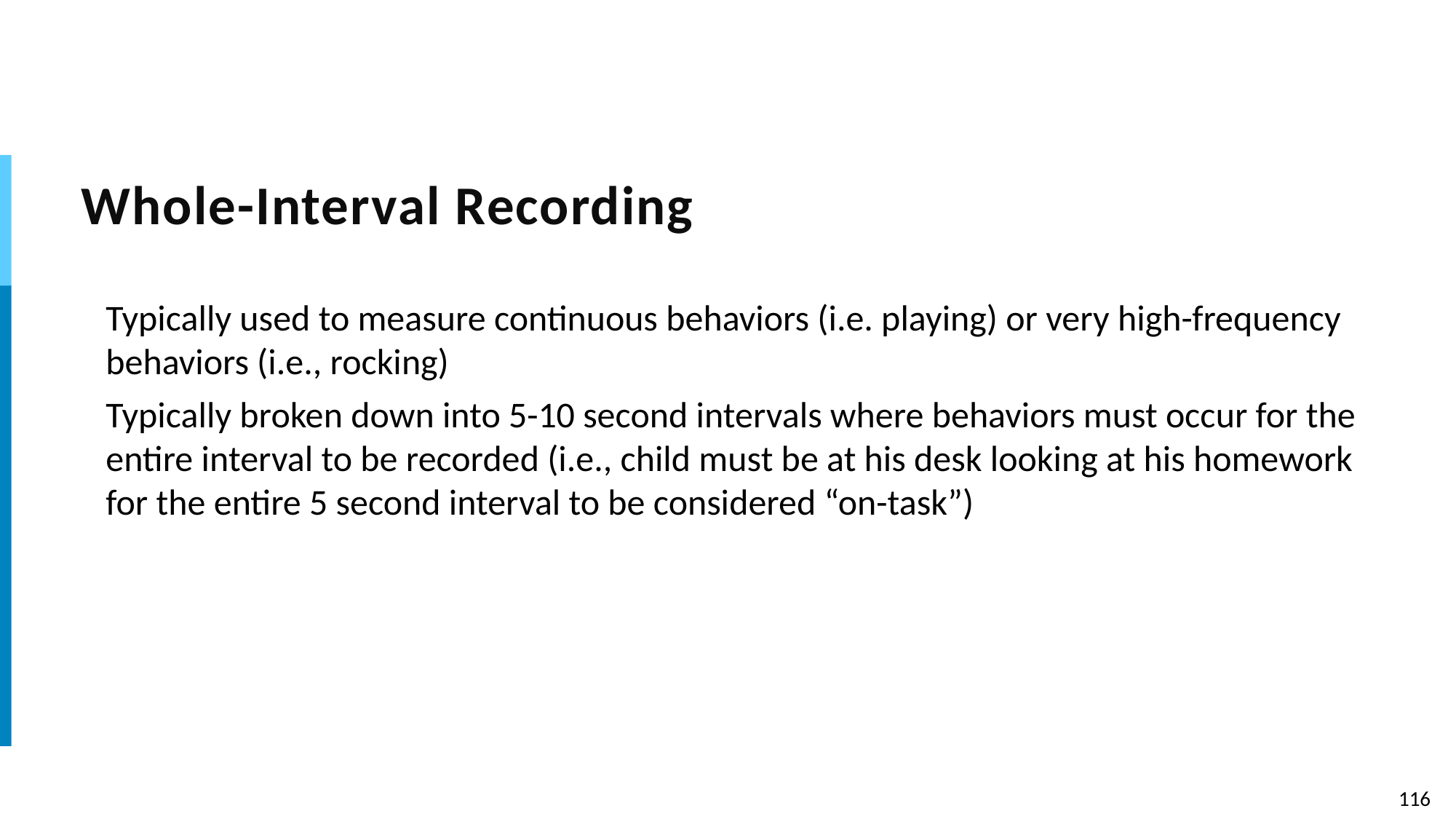

# Whole-Interval Recording
Typically used to measure continuous behaviors (i.e. playing) or very high-frequency behaviors (i.e., rocking)
Typically broken down into 5-10 second intervals where behaviors must occur for the entire interval to be recorded (i.e., child must be at his desk looking at his homework for the entire 5 second interval to be considered “on-task”)